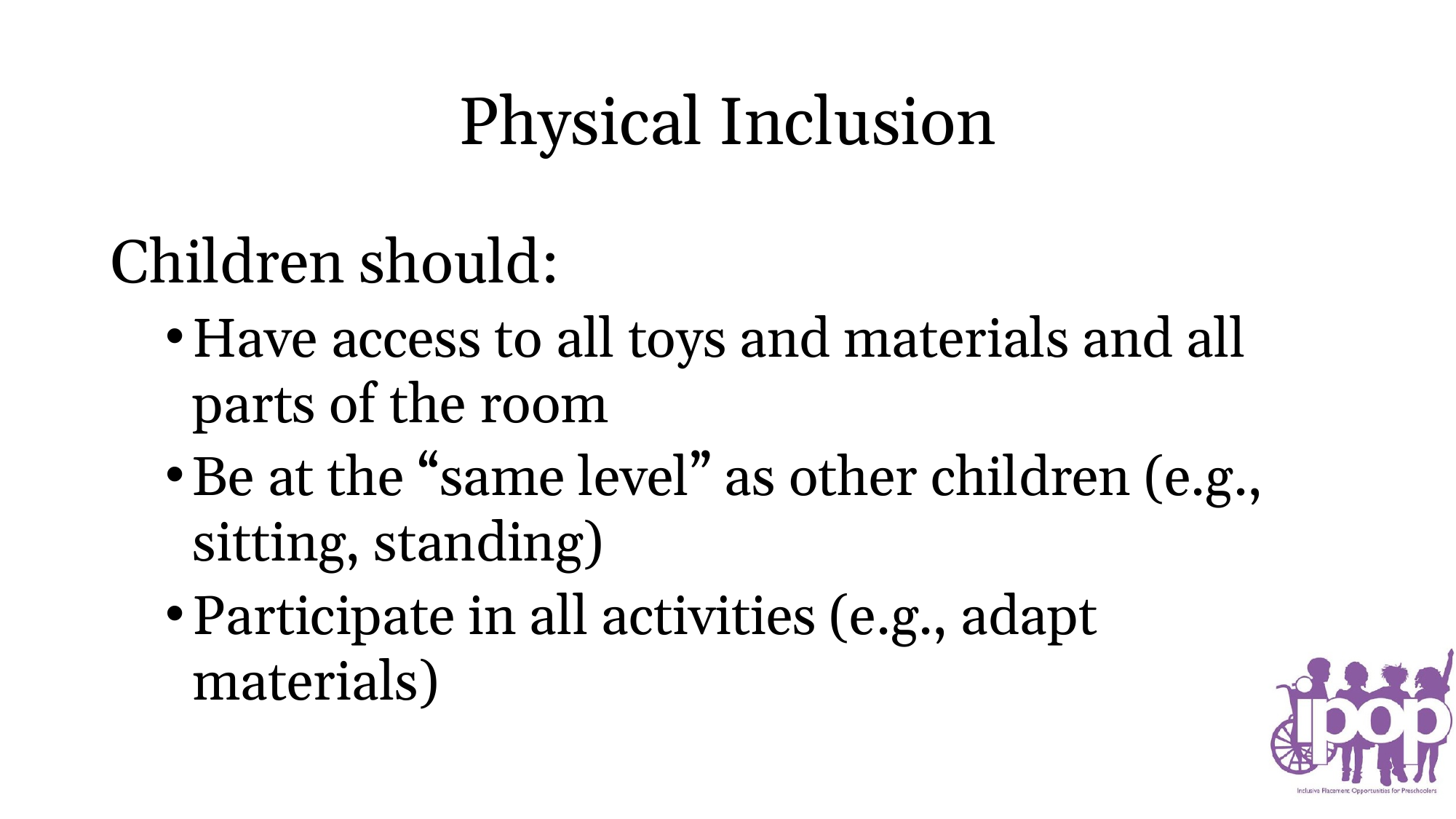

# Physical Inclusion
Children should:
Have access to all toys and materials and all parts of the room
Be at the “same level” as other children (e.g., sitting, standing)
Participate in all activities (e.g., adapt materials)